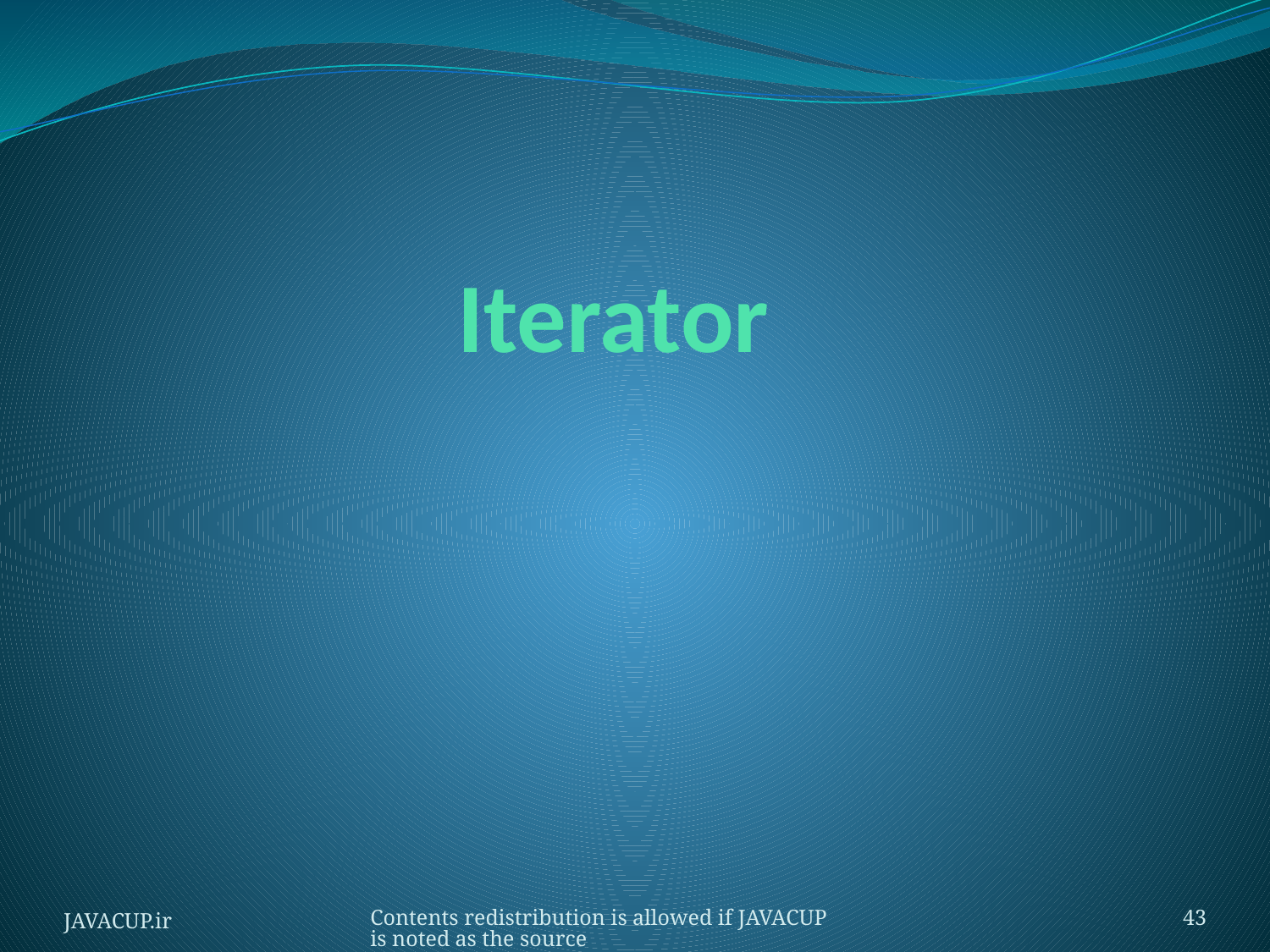

# Iterator

JAVACUP.ir
Contents redistribution is allowed if JAVACUP is noted as the source
43